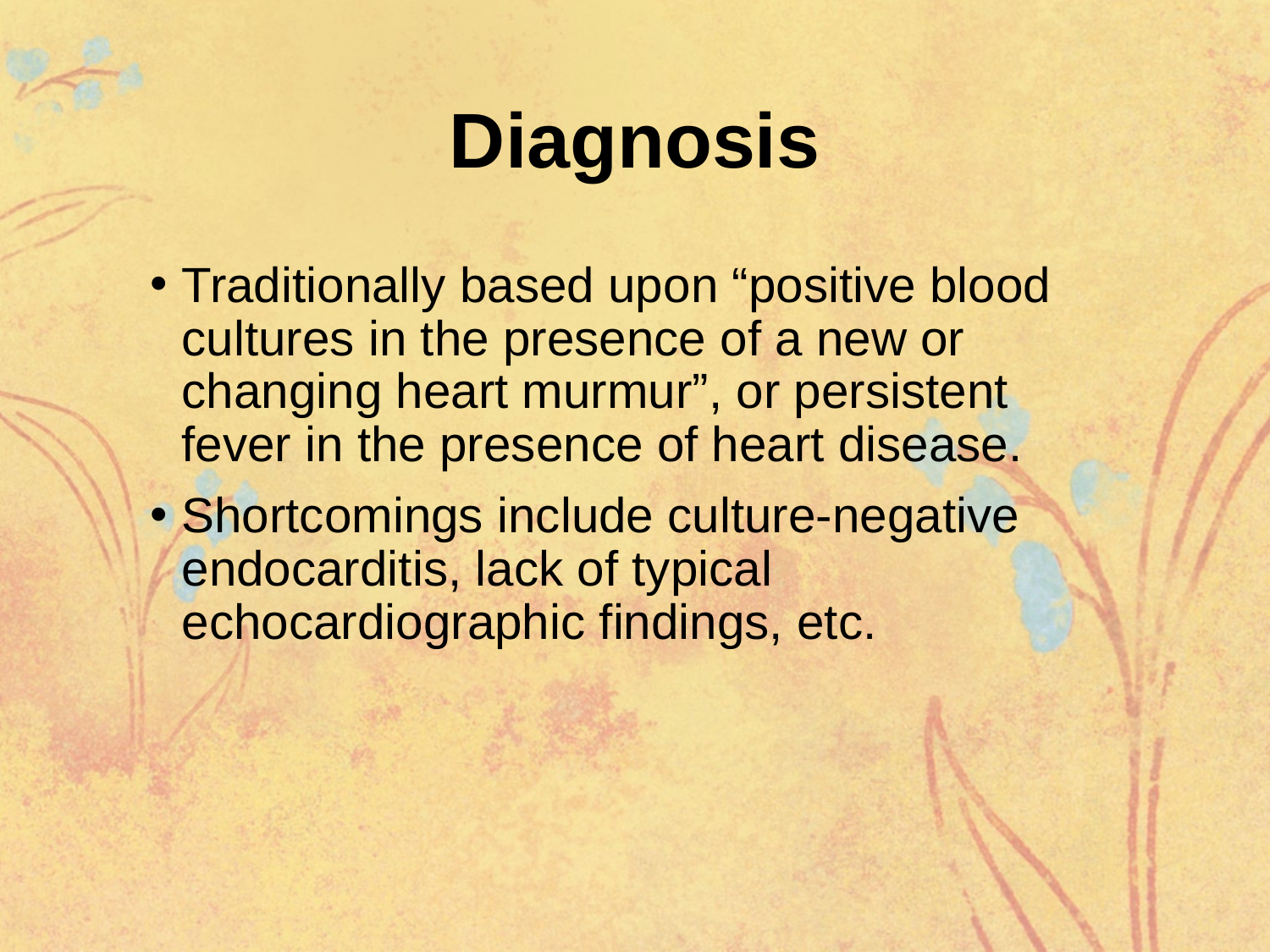

# Diagnosis
Traditionally based upon “positive blood cultures in the presence of a new or changing heart murmur”, or persistent fever in the presence of heart disease.
Shortcomings include culture-negative endocarditis, lack of typical echocardiographic findings, etc.